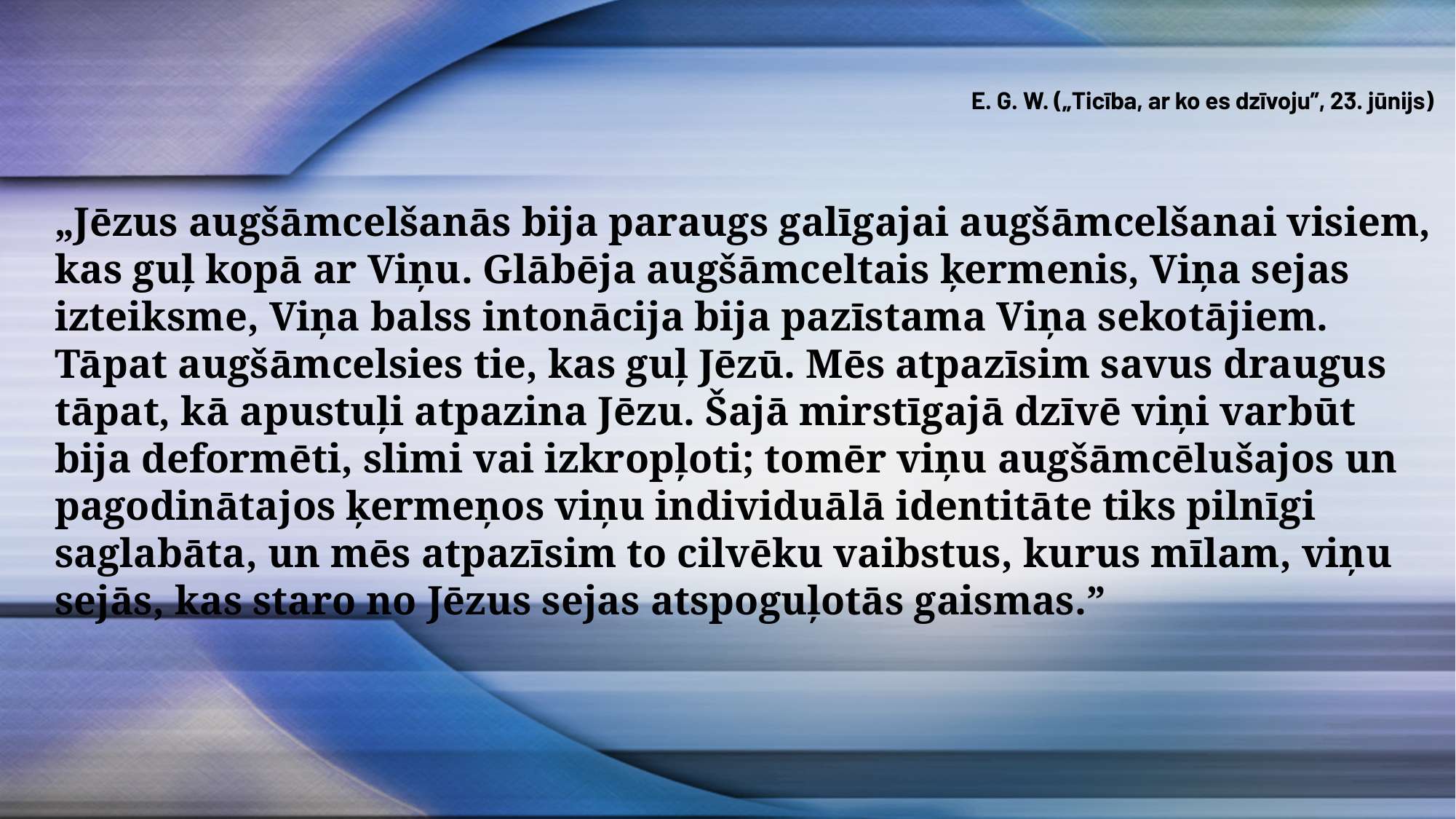

E. G. W. („Ticība, ar ko es dzīvoju”, 23. jūnijs)
„Jēzus augšāmcelšanās bija paraugs galīgajai augšāmcelšanai visiem, kas guļ kopā ar Viņu. Glābēja augšāmceltais ķermenis, Viņa sejas izteiksme, Viņa balss intonācija bija pazīstama Viņa sekotājiem. Tāpat augšāmcelsies tie, kas guļ Jēzū. Mēs atpazīsim savus draugus tāpat, kā apustuļi atpazina Jēzu. Šajā mirstīgajā dzīvē viņi varbūt bija deformēti, slimi vai izkropļoti; tomēr viņu augšāmcēlušajos un pagodinātajos ķermeņos viņu individuālā identitāte tiks pilnīgi saglabāta, un mēs atpazīsim to cilvēku vaibstus, kurus mīlam, viņu sejās, kas staro no Jēzus sejas atspoguļotās gaismas.”